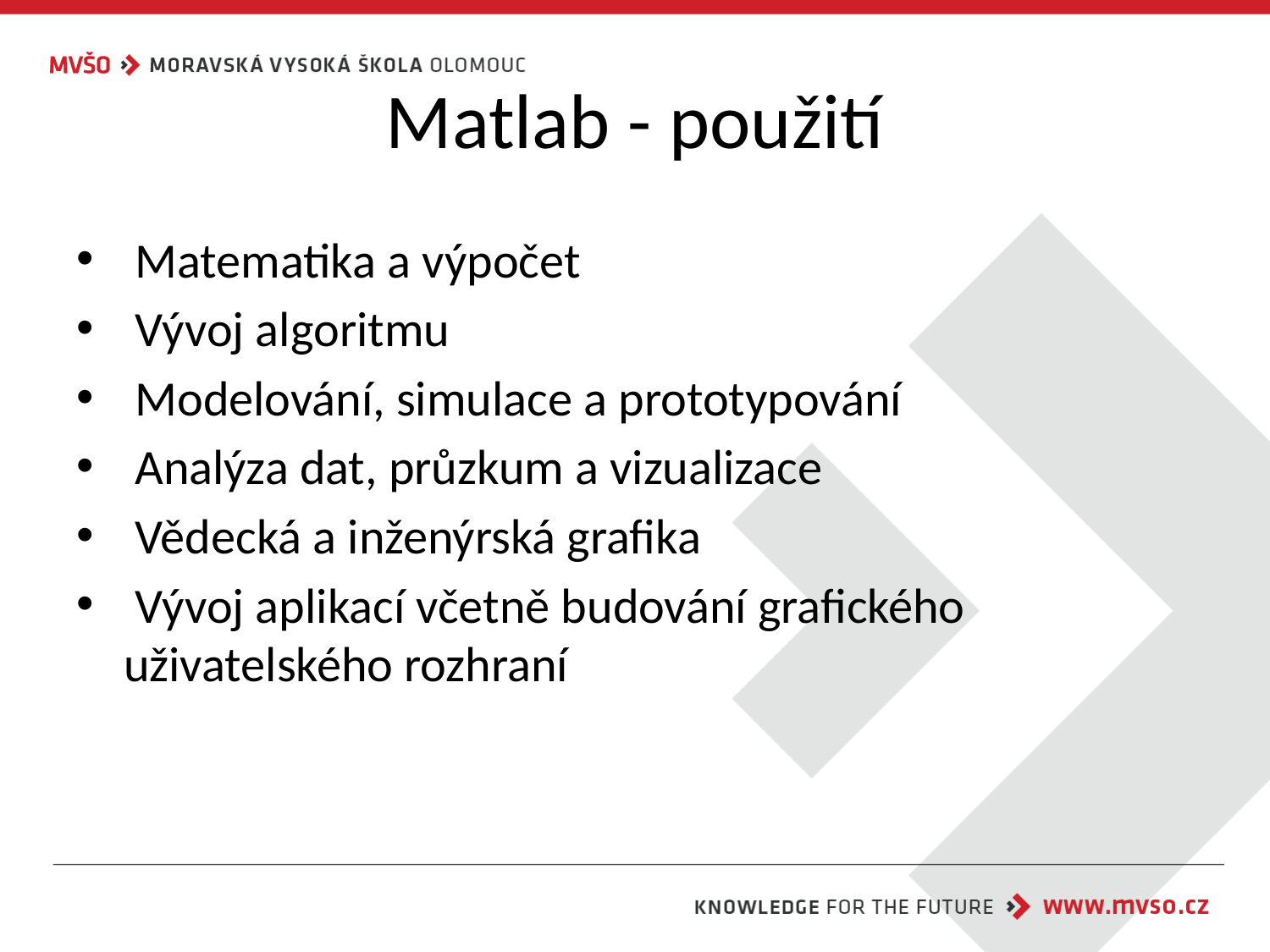

# Matlab - použití
 Matematika a výpočet
 Vývoj algoritmu
 Modelování, simulace a prototypování
 Analýza dat, průzkum a vizualizace
 Vědecká a inženýrská grafika
 Vývoj aplikací včetně budování grafického uživatelského rozhraní